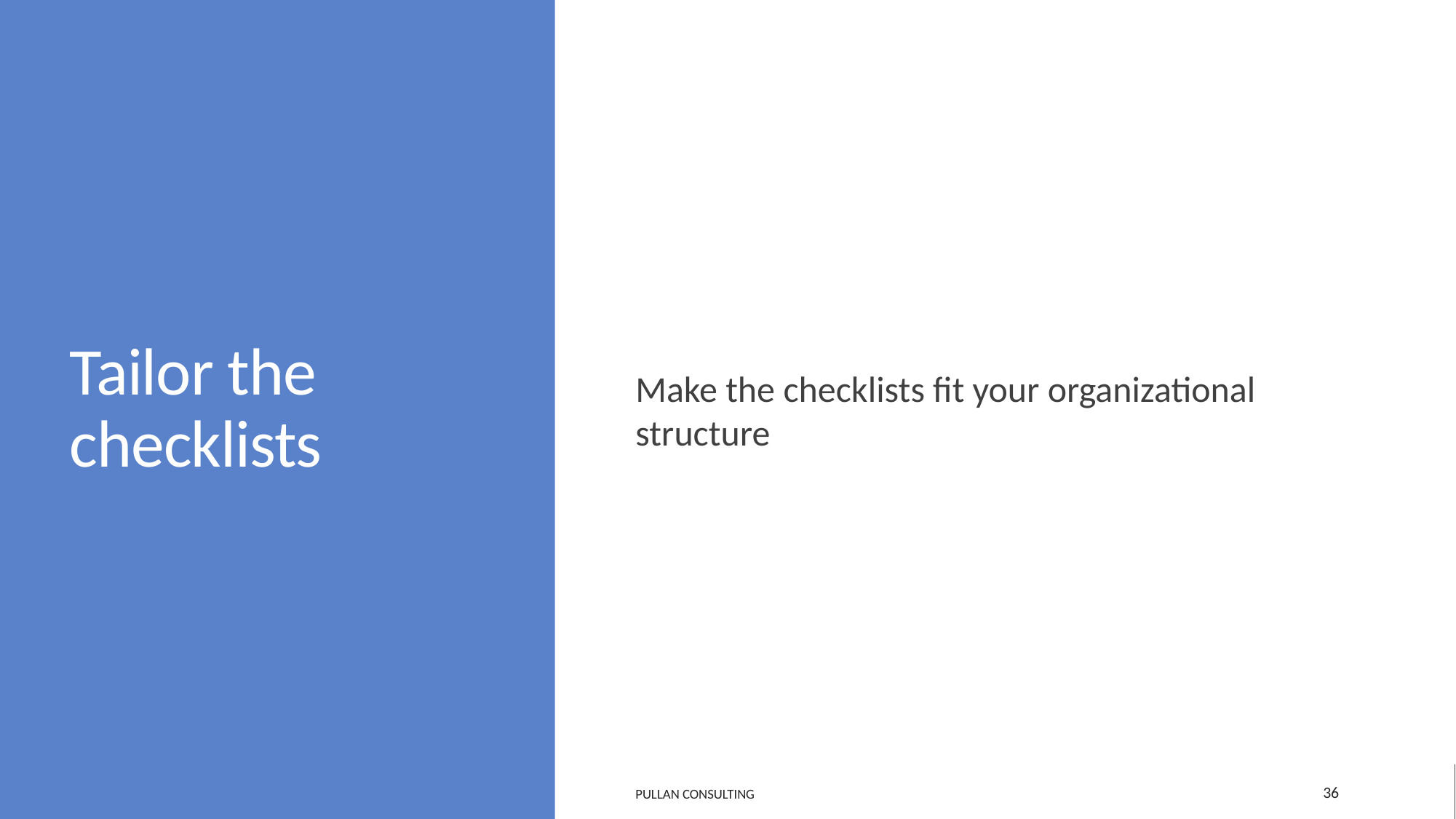

# Tailor the checklists
Make the checklists fit your organizational structure
36
Pullan Consulting